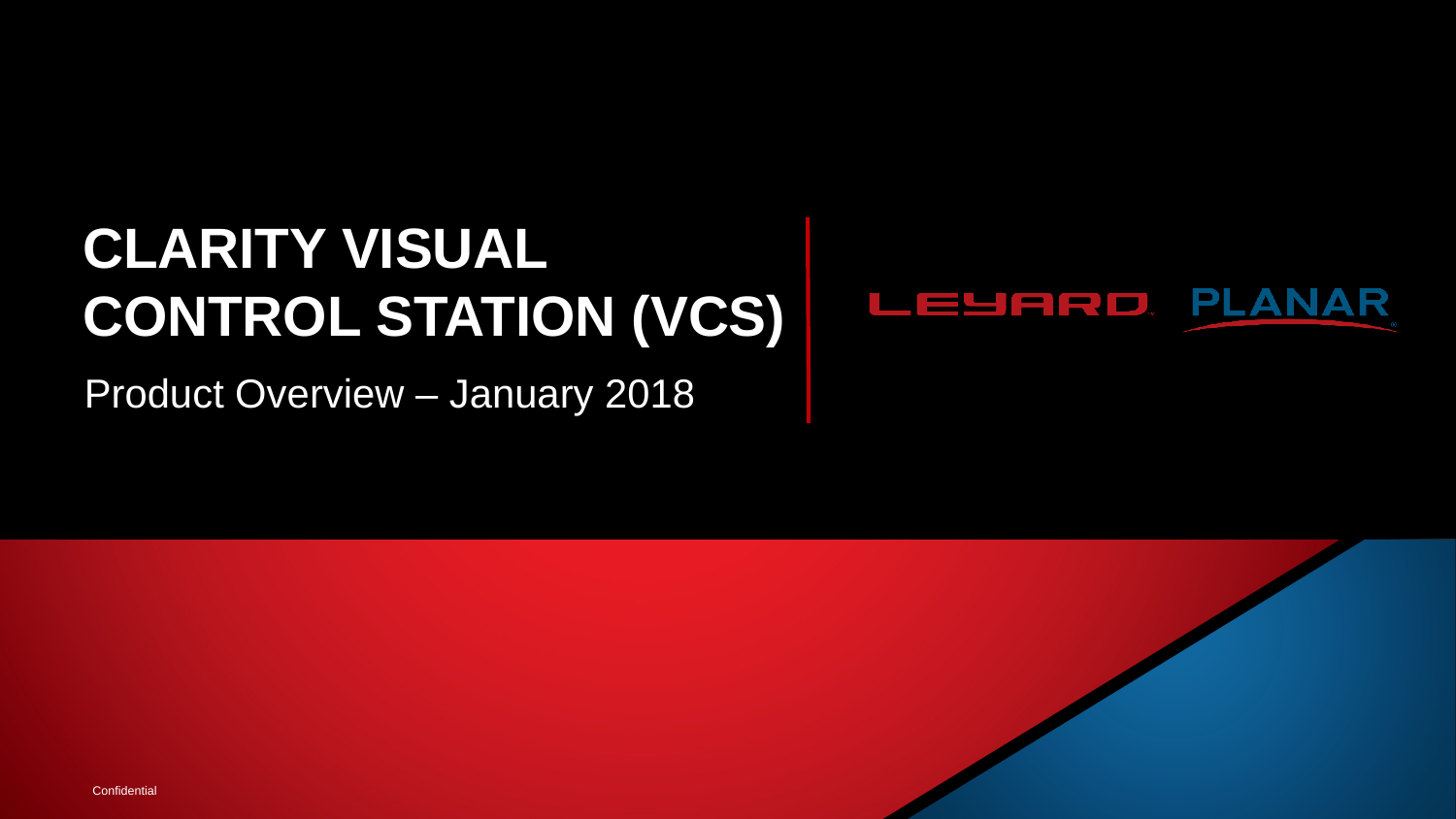

# CLARITY VISUAL CONTROL STATION (VCS)
Product Overview – January 2018